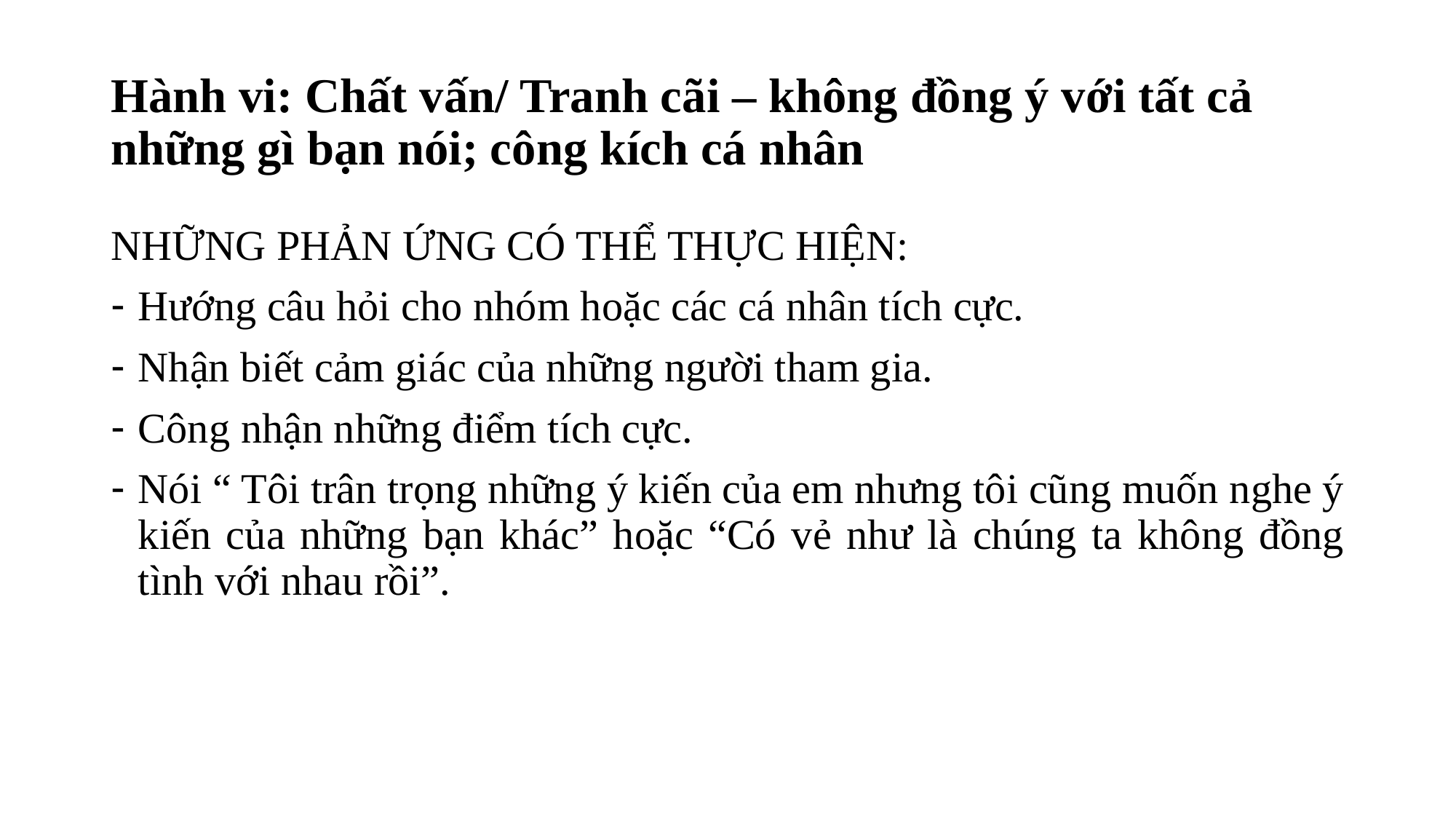

# Hành vi: Chất vấn/ Tranh cãi – không đồng ý với tất cả những gì bạn nói; công kích cá nhân
NHỮNG PHẢN ỨNG CÓ THỂ THỰC HIỆN:
Hướng câu hỏi cho nhóm hoặc các cá nhân tích cực.
Nhận biết cảm giác của những người tham gia.
Công nhận những điểm tích cực.
Nói “ Tôi trân trọng những ý kiến của em nhưng tôi cũng muốn nghe ý kiến của những bạn khác” hoặc “Có vẻ như là chúng ta không đồng tình với nhau rồi”.